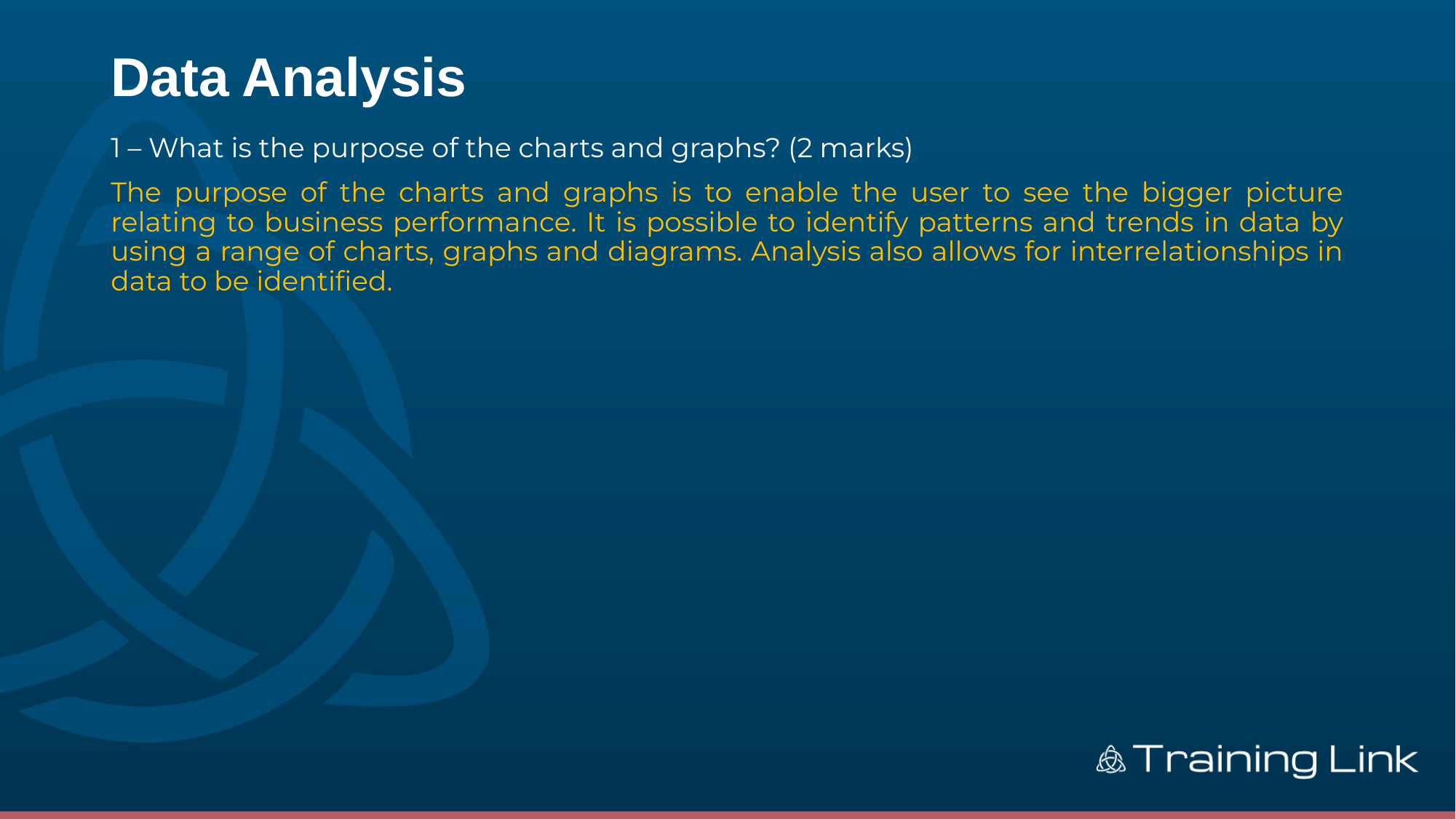

# Data Analysis
1 – What is the purpose of the charts and graphs? (2 marks)
The purpose of the charts and graphs is to enable the user to see the bigger picture relating to business performance. It is possible to identify patterns and trends in data by using a range of charts, graphs and diagrams. Analysis also allows for interrelationships in data to be identified.